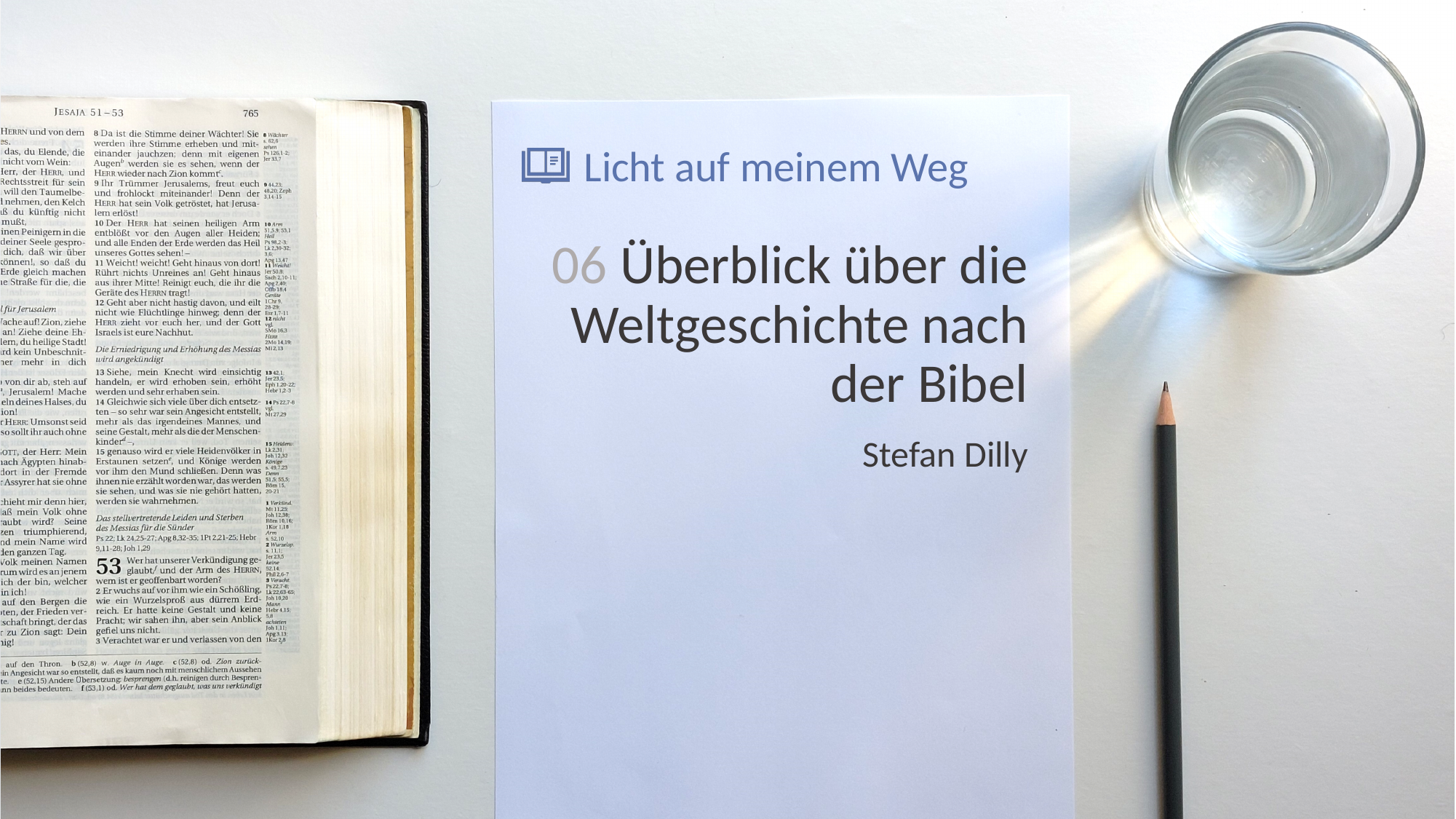

# 06 Überblick über die Weltgeschichte nach der Bibel
Stefan Dilly